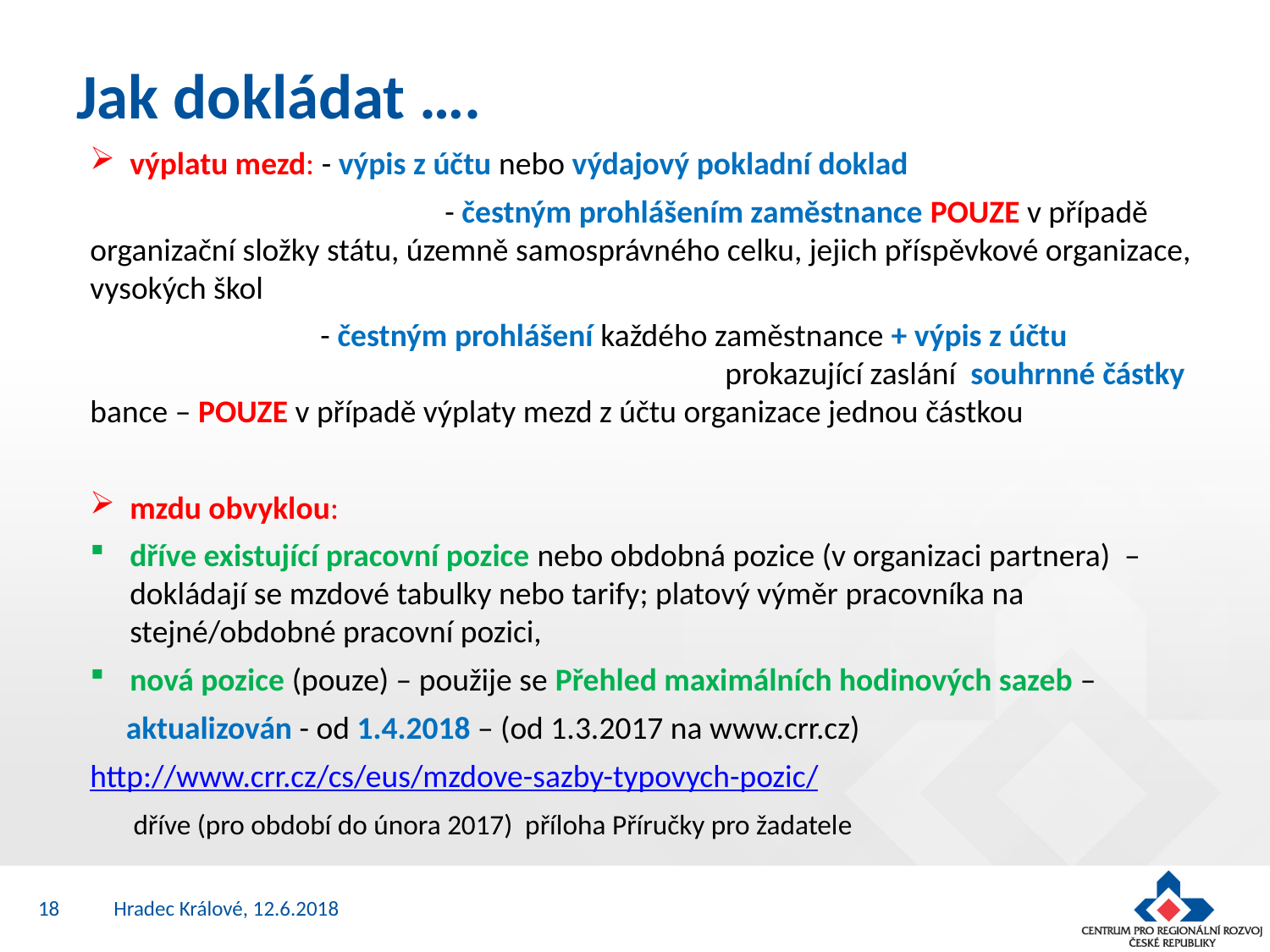

# Jak dokládat ….
výplatu mezd: - výpis z účtu nebo výdajový pokladní doklad
		              - čestným prohlášením zaměstnance POUZE v případě organizační složky státu, územně samosprávného celku, jejich příspěvkové organizace, vysokých škol
                                - čestným prohlášení každého zaměstnance + výpis z účtu 					      	prokazující zaslání  souhrnné částky bance – POUZE v případě výplaty mezd z účtu organizace jednou částkou

mzdu obvyklou:
dříve existující pracovní pozice nebo obdobná pozice (v organizaci partnera)  – dokládají se mzdové tabulky nebo tarify; platový výměr pracovníka na stejné/obdobné pracovní pozici,
nová pozice (pouze) – použije se Přehled maximálních hodinových sazeb –
     aktualizován - od 1.4.2018 – (od 1.3.2017 na www.crr.cz)
http://www.crr.cz/cs/eus/mzdove-sazby-typovych-pozic/
      dříve (pro období do února 2017)  příloha Příručky pro žadatele
18

Hradec Králové, 12.6.2018